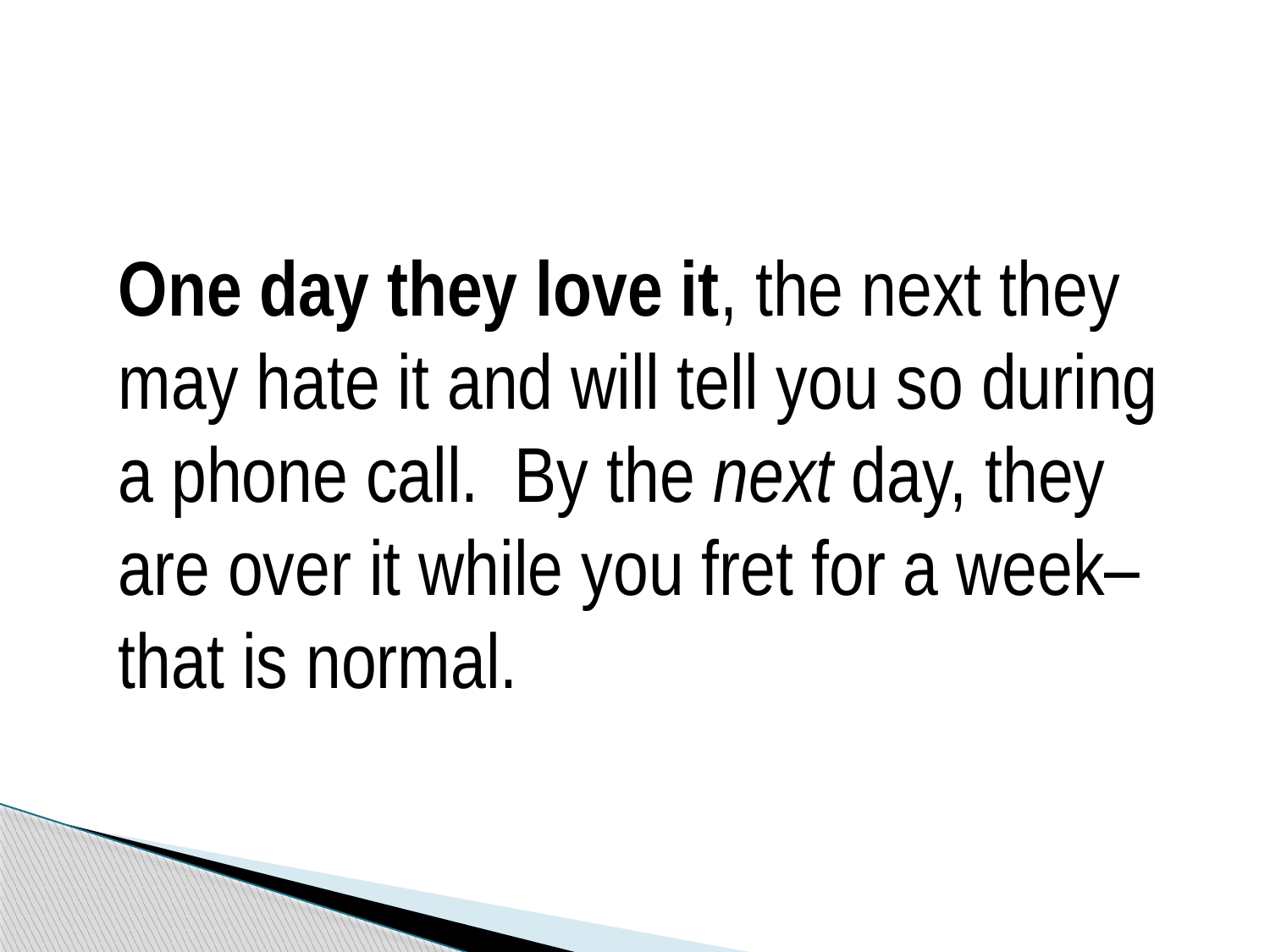

One day they love it, the next they may hate it and will tell you so during a phone call.  By the next day, they are over it while you fret for a week– that is normal.